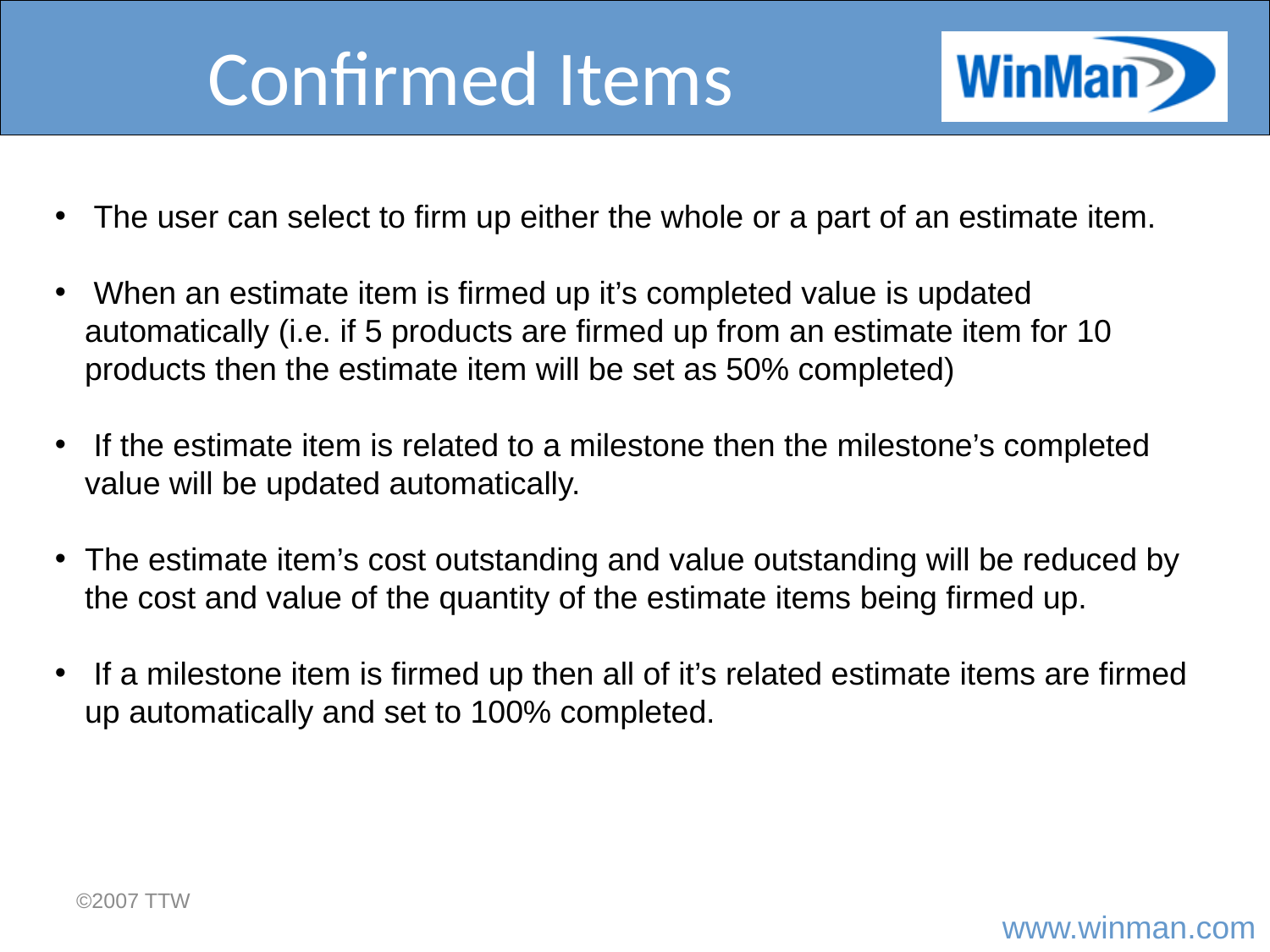

# Confirmed Items
 The user can select to firm up either the whole or a part of an estimate item.

 When an estimate item is firmed up it’s completed value is updated automatically (i.e. if 5 products are firmed up from an estimate item for 10 products then the estimate item will be set as 50% completed)

 If the estimate item is related to a milestone then the milestone’s completed value will be updated automatically.

The estimate item’s cost outstanding and value outstanding will be reduced by the cost and value of the quantity of the estimate items being firmed up.

 If a milestone item is firmed up then all of it’s related estimate items are firmed up automatically and set to 100% completed.
©2007 TTW